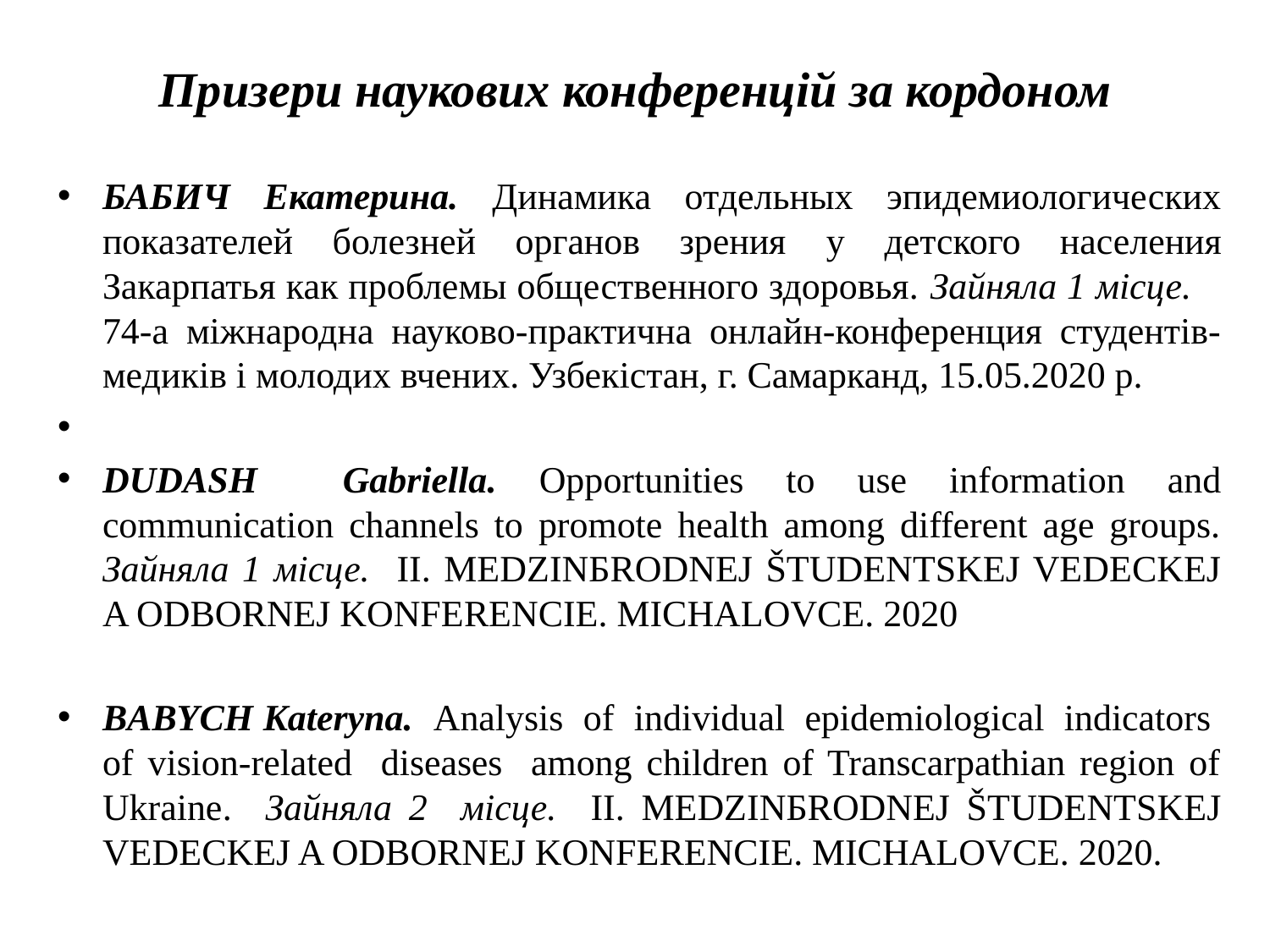

# Призери наукових конференцій за кордоном
БАБИЧ Екатерина. Динамика отдельных эпидемиологических показателей болезней органов зрения у детского населения Закарпатья как проблемы общественного здоровья. Зайняла 1 місце.    74-а міжнародна науково-практична онлайн-конференция студентів-медиків і молодих вчених. Узбекістан, г. Самарканд, 15.05.2020 р.

DUDASH  Gabriella. Opportunities to use information and communication channels to promote health among different age groups. Зайняла 1 місце.  II. MEDZINБRODNEJ ŠTUDENTSKEJ VEDECKEJ A ODBORNEJ KONFERENCIE. MICHALOVCE. 2020

BABYCH Kateryna.  Analysis  of  individual  epidemiological  indicators  of vision-related  diseases  among children of Transcarpathian region of Ukraine.  Зайняла 2  місце.  II. MEDZINБRODNEJ ŠTUDENTSKEJ VEDECKEJ A ODBORNEJ KONFERENCIE. MICHALOVCE. 2020.